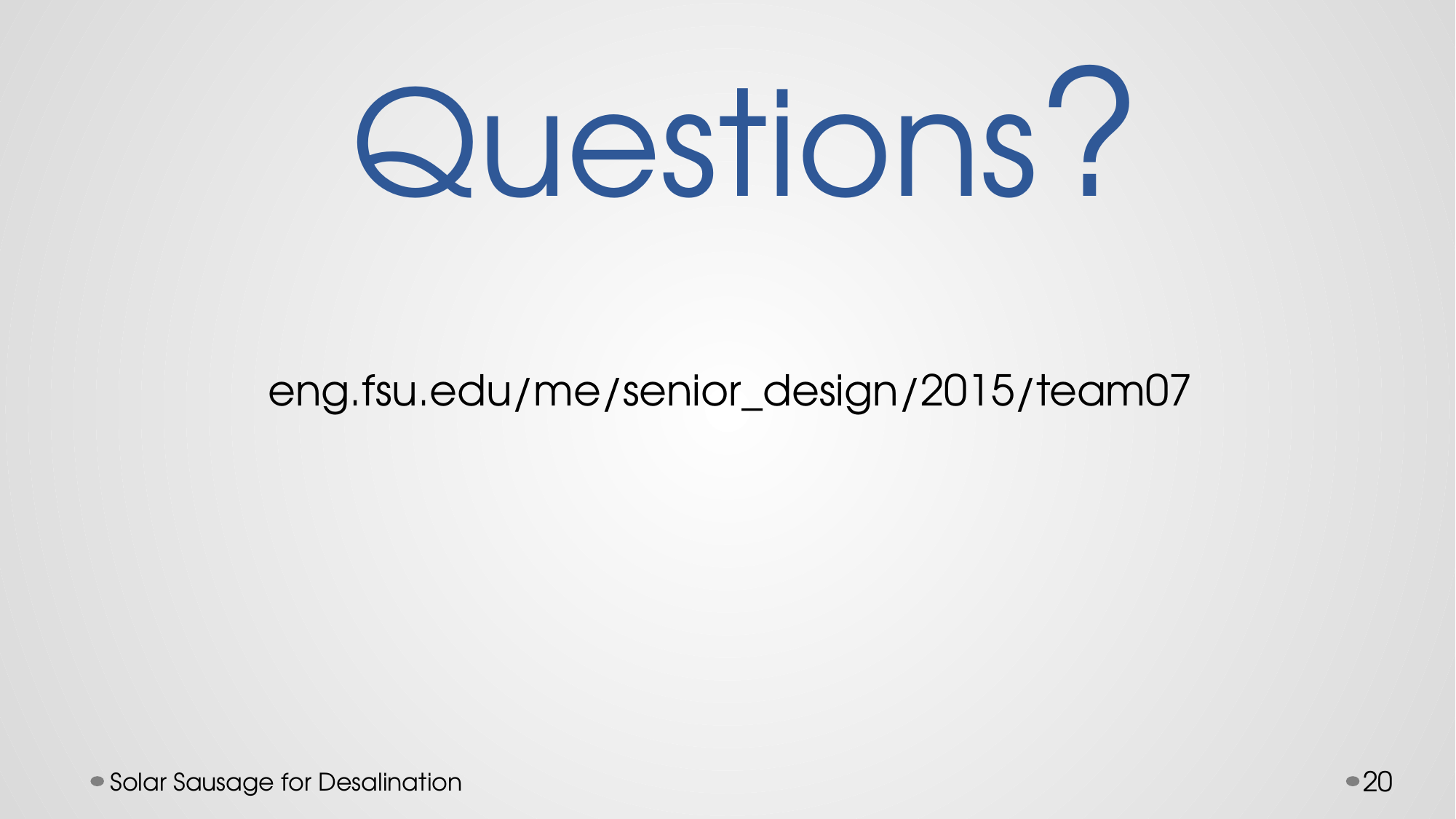

# Questions?
eng.fsu.edu/me/senior_design/2015/team07
Solar Sausage for Desalination
20